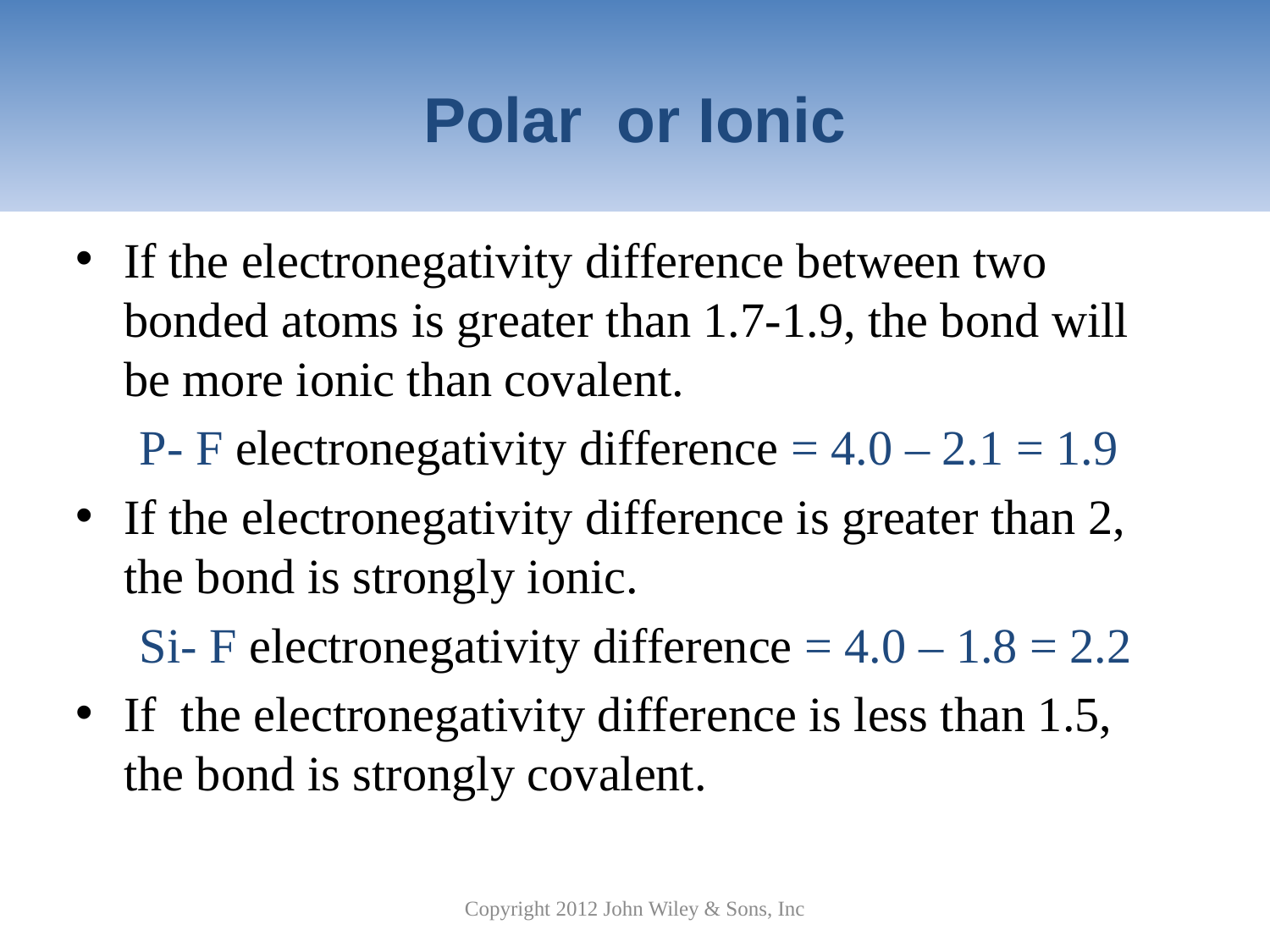

# Polar  or Ionic
If the electronegativity difference between two bonded atoms is greater than 1.7-1.9, the bond will be more ionic than covalent.
P- F electronegativity difference = 4.0 – 2.1 = 1.9
If the electronegativity difference is greater than 2, the bond is strongly ionic.
Si- F electronegativity difference = 4.0 – 1.8 = 2.2
If  the electronegativity difference is less than 1.5, the bond is strongly covalent.

Copyright 2012 John Wiley & Sons, Inc